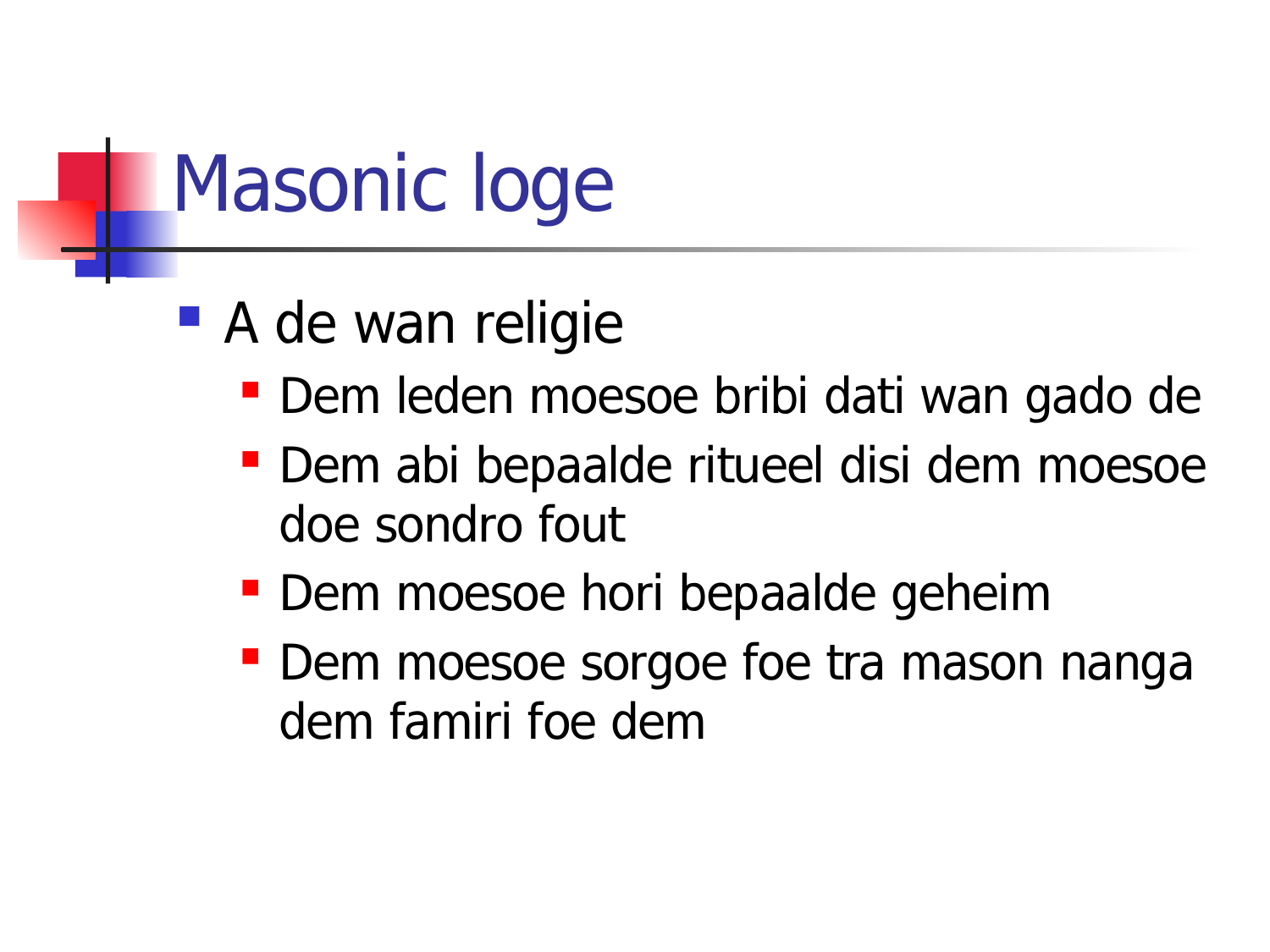

# Masonic loge
A de wan religie
Dem leden moesoe bribi dati wan gado de
Dem abi bepaalde ritueel disi dem moesoe doe sondro fout
Dem moesoe hori bepaalde geheim
Dem moesoe sorgoe foe tra mason nanga dem famiri foe dem